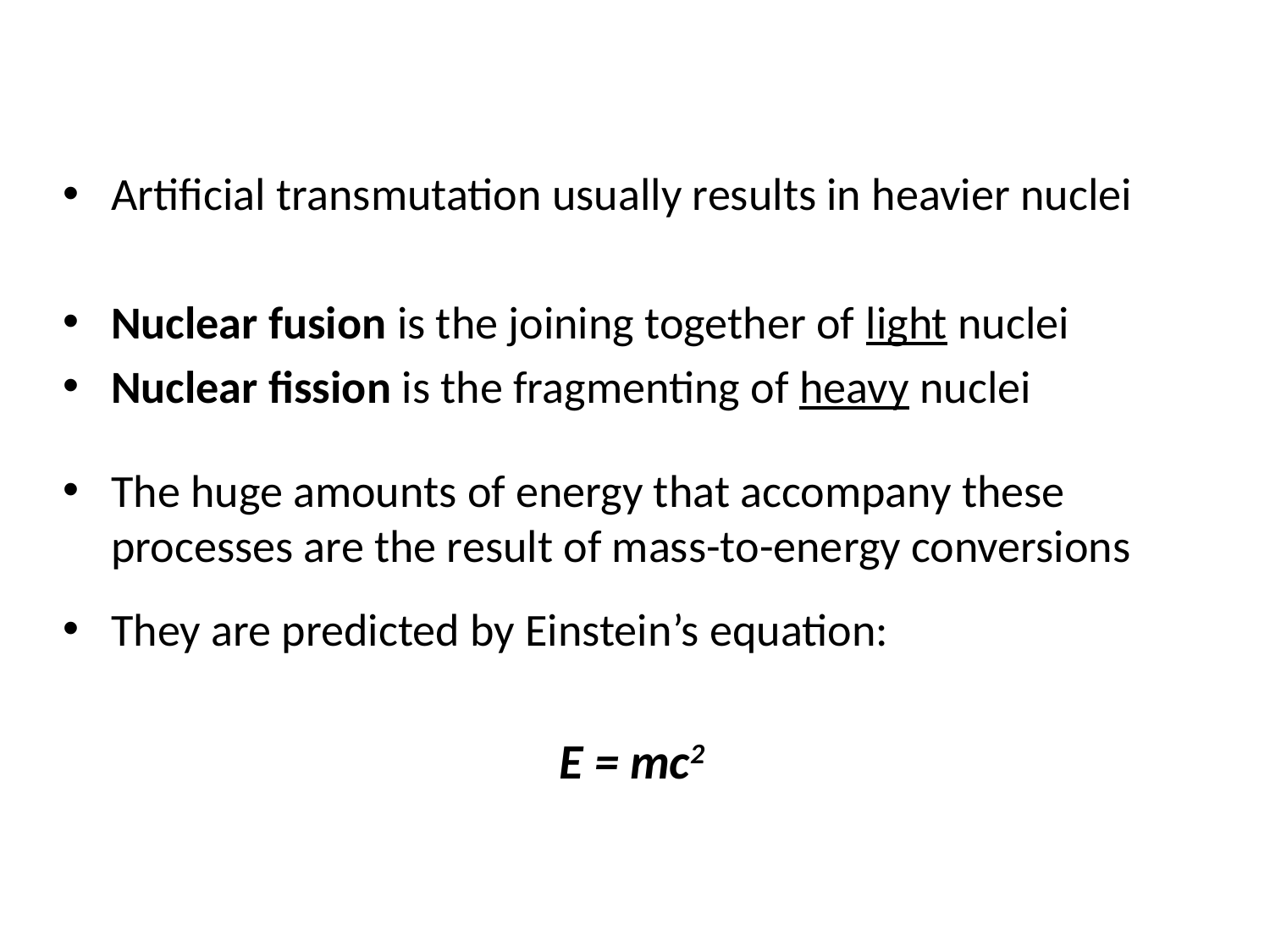

Artificial transmutation usually results in heavier nuclei

Nuclear fusion is the joining together of light nuclei
Nuclear fission is the fragmenting of heavy nuclei

The huge amounts of energy that accompany these processes are the result of mass-to-energy conversions

They are predicted by Einstein’s equation:

E = mc2